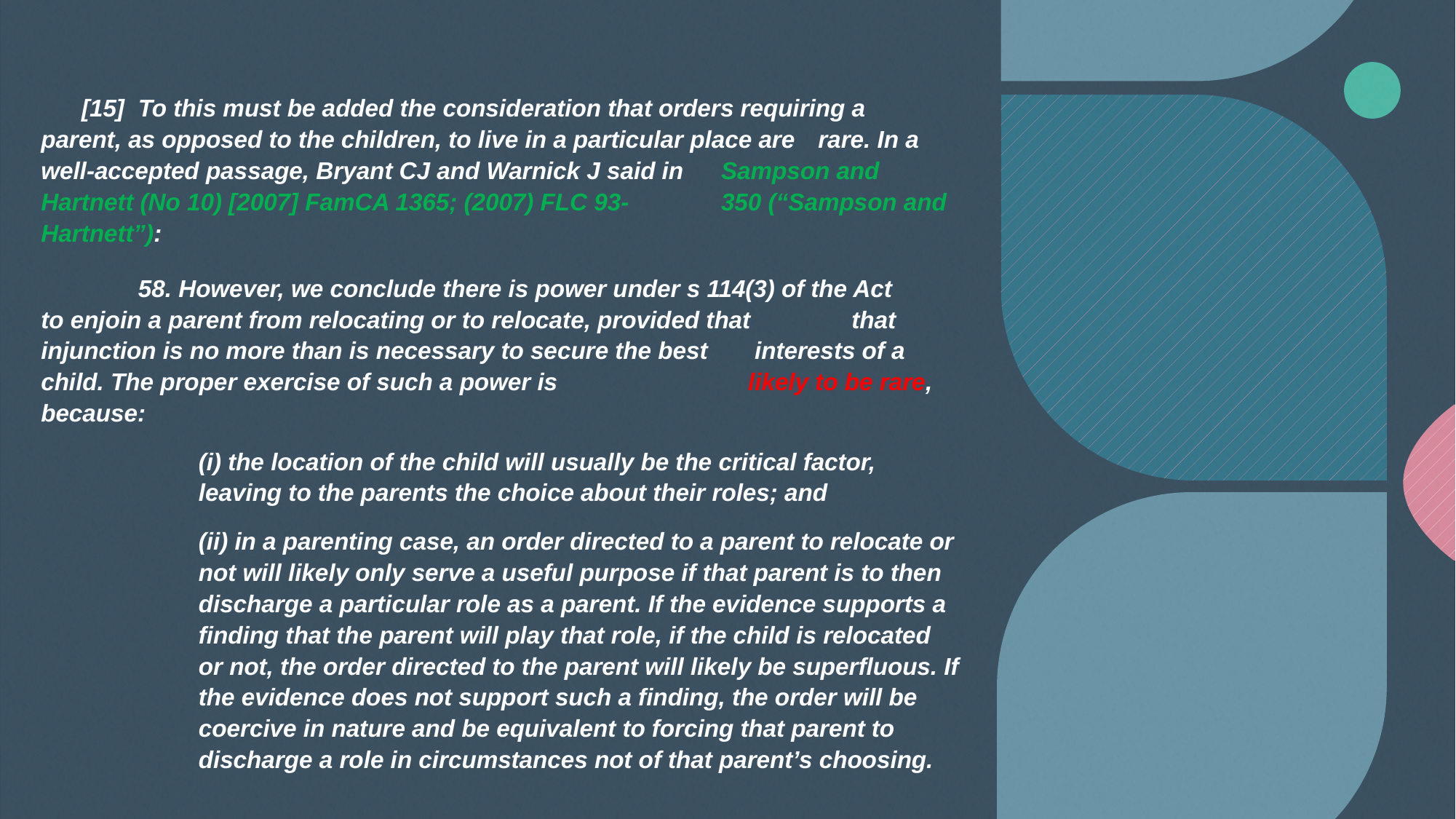

[15] 	To this must be added the consideration that orders requiring a 	parent, as opposed to the children, to live in a particular place are 	rare. In a well-accepted passage, Bryant CJ and Warnick J said in 	Sampson and Hartnett (No 10) [2007] FamCA 1365; (2007) FLC 93-	350 (“Sampson and Hartnett”):
	58. However, we conclude there is power under s 114(3) of the Act 	     to enjoin a parent from relocating or to relocate, provided that 	     that injunction is no more than is necessary to secure the best 	     interests of a child. The proper exercise of such a power is 	   	    likely to be rare, because:
(i) the location of the child will usually be the critical factor, leaving to the parents the choice about their roles; and
(ii) in a parenting case, an order directed to a parent to relocate or not will likely only serve a useful purpose if that parent is to then discharge a particular role as a parent. If the evidence supports a finding that the parent will play that role, if the child is relocated or not, the order directed to the parent will likely be superfluous. If the evidence does not support such a finding, the order will be coercive in nature and be equivalent to forcing that parent to discharge a role in circumstances not of that parent’s choosing.